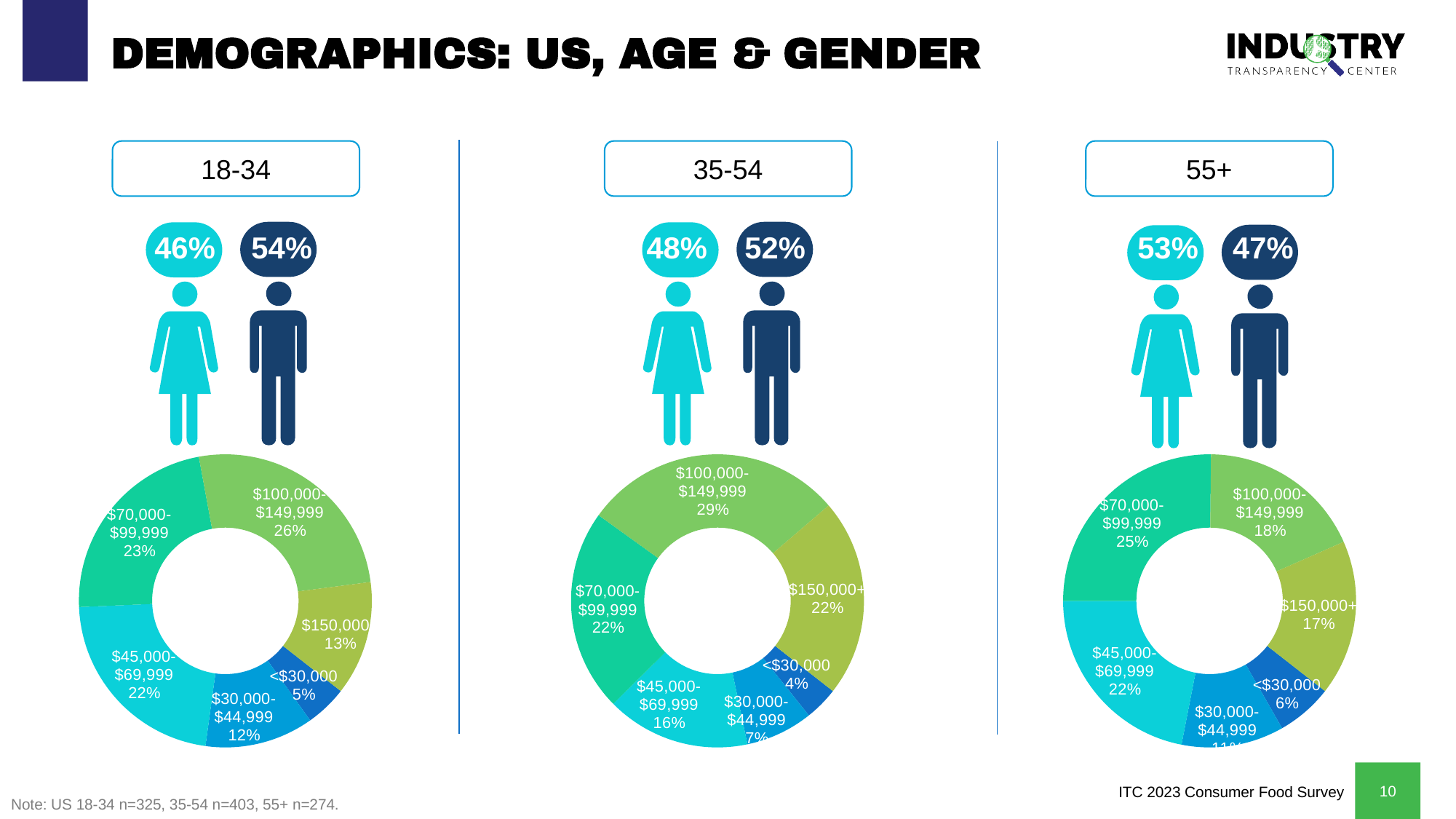

# DEMOGRAPHICS: US, AGE & GENDER
18-34
35-54
55+

46%
54%
48%
52%
53%
47%

### Chart

| Category | Age |
|---|---|
| <$30,000 | 0.04615385 |
| $30,000-$44,999 | 0.12 |
| $45,000-$69,999 | 0.22153846 |
| $70,000-$99,999 | 0.22769231 |
| $100,000-$149,999 | 0.25846154 |
| $150,000+ | 0.12615385 |

### Chart

| Category | Age |
|---|---|
| <$30,000 | 0.03722084000000001 |
| $30,000-$44,999 | 0.07444168999999999 |
| $45,000-$69,999 | 0.15880893 |
| $70,000-$99,999 | 0.22332506 |
| $100,000-$149,999 | 0.28784119 |
| $150,000+ | 0.21836228 |

### Chart

| Category | Age |
|---|---|
| <$30,000 | 0.0620438 |
| $30,000-$44,999 | 0.11313869 |
| $45,000-$69,999 | 0.2189781 |
| $70,000-$99,999 | 0.25182482 |
| $100,000-$149,999 | 0.18248175 |
| $150,000+ | 0.17153285 |
Note: US 18-34 n=325, 35-54 n=403, 55+ n=274.